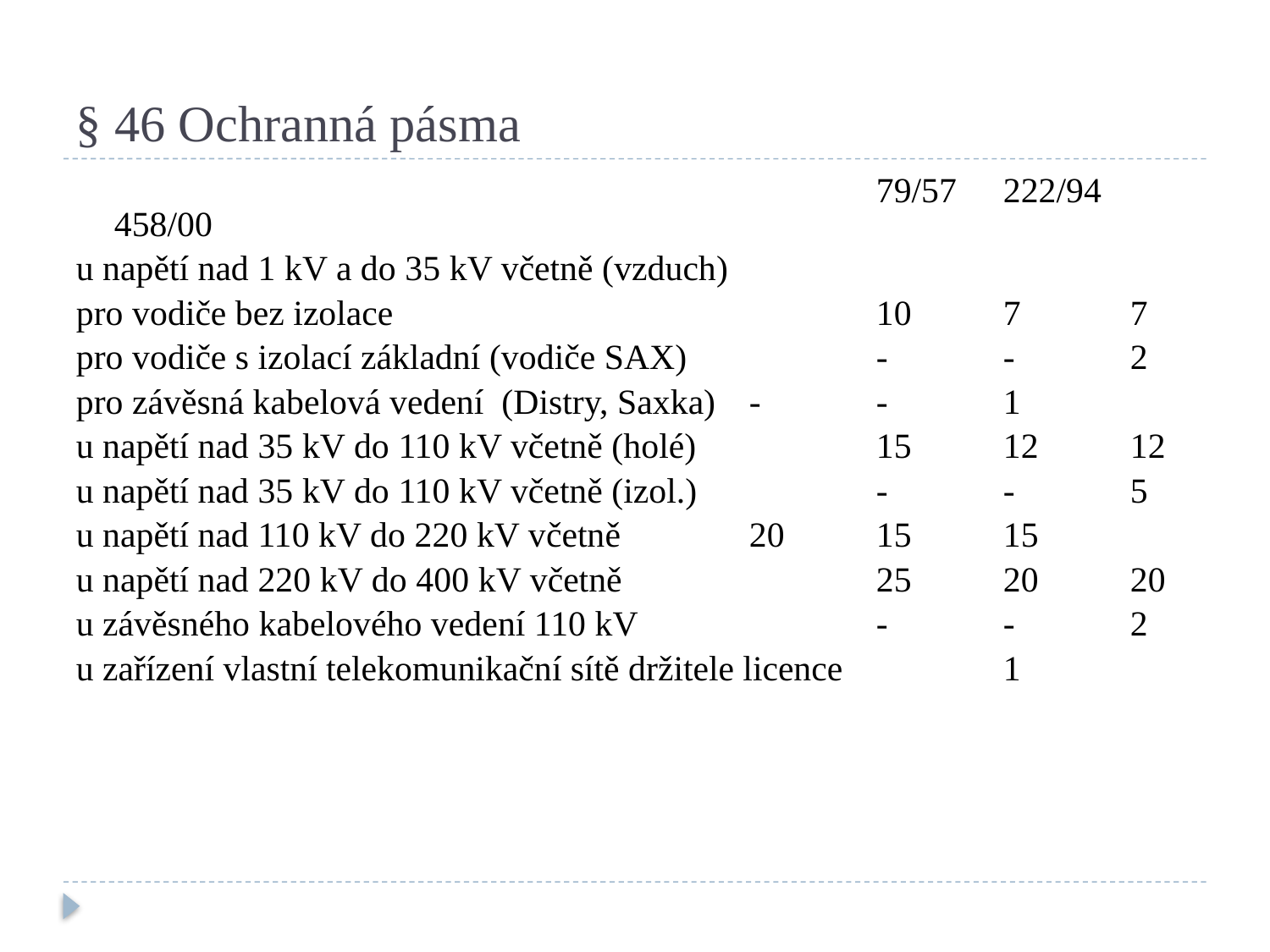

# § 46 Ochranná pásma
							79/57	222/94	458/00
u napětí nad 1 kV a do 35 kV včetně (vzduch)
pro vodiče bez izolace				10	7	7
pro vodiče s izolací základní (vodiče SAX)		-	-	2
pro závěsná kabelová vedení  (Distry, Saxka)	-	-	1
u napětí nad 35 kV do 110 kV včetně (holé)		15	12	12
u napětí nad 35 kV do 110 kV včetně (izol.)		-	-	5
u napětí nad 110 kV do 220 kV včetně		20	15	15
u napětí nad 220 kV do 400 kV včetně		25	20	20
u závěsného kabelového vedení 110 kV		-	-	2
u zařízení vlastní telekomunikační sítě držitele licence		1